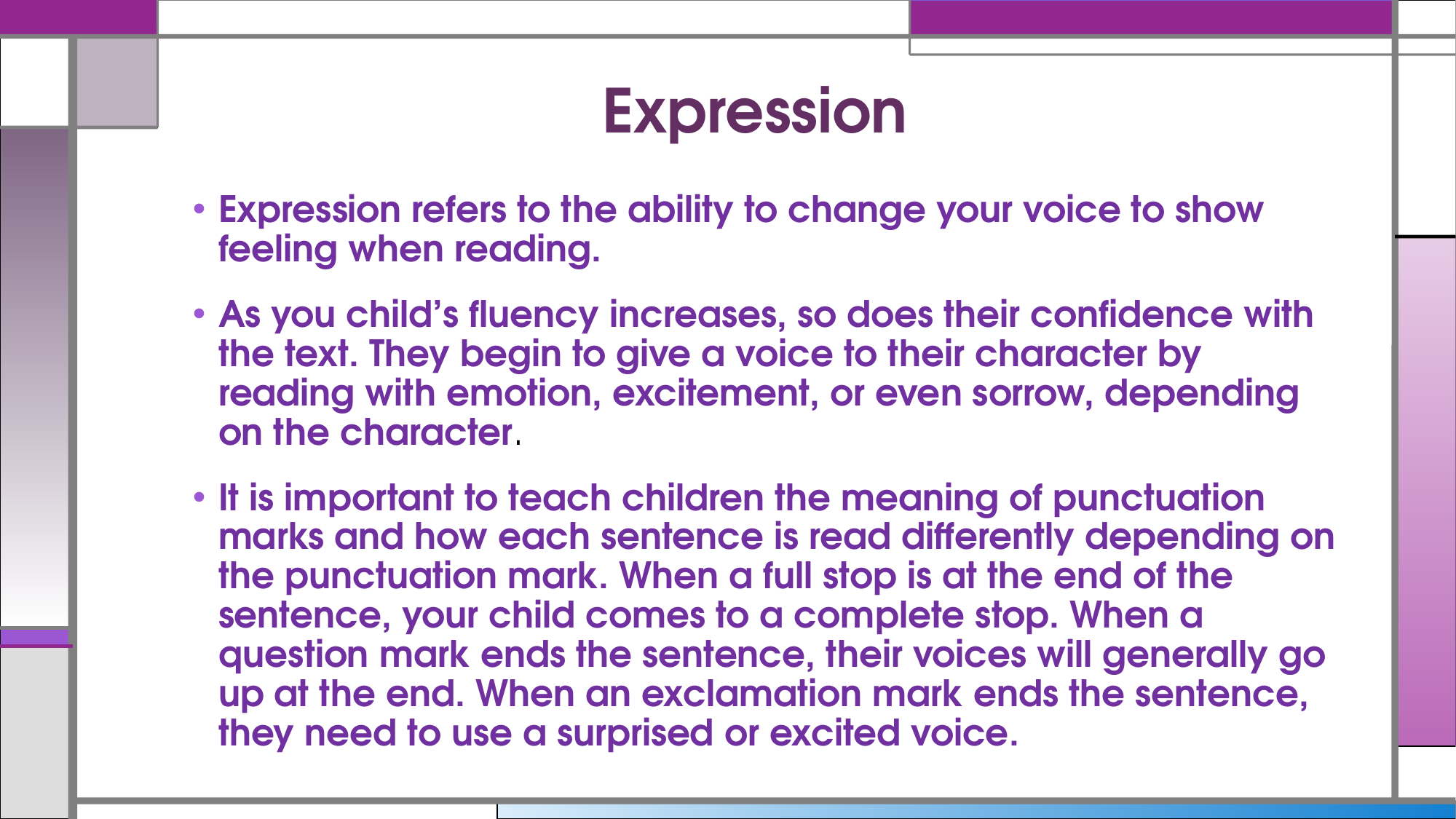

# Expression
Expression refers to the ability to change your voice to show feeling when reading.
As you child’s fluency increases, so does their confidence with the text. They begin to give a voice to their character by reading with emotion, excitement, or even sorrow, depending on the character.
It is important to teach children the meaning of punctuation marks and how each sentence is read differently depending on the punctuation mark. When a full stop is at the end of the sentence, your child comes to a complete stop. When a question mark ends the sentence, their voices will generally go up at the end. When an exclamation mark ends the sentence, they need to use a surprised or excited voice.